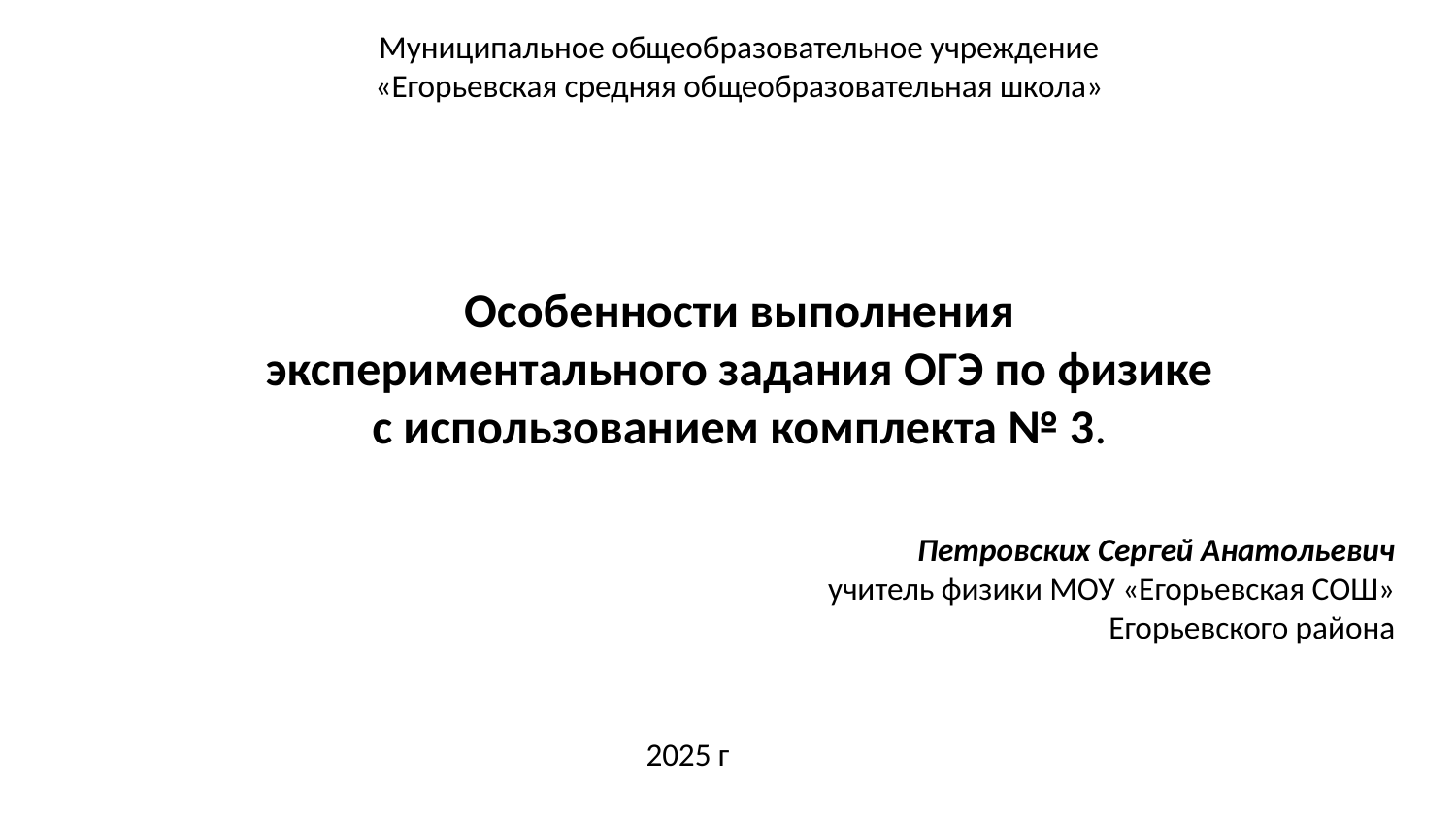

Муниципальное общеобразовательное учреждение «Егорьевская средняя общеобразовательная школа»
Особенности выполнения экспериментального задания ОГЭ по физике с использованием комплекта № 3.
# Петровских Сергей Анатольевич учитель физики МОУ «Егорьевская СОШ» Егорьевского района
2025 г